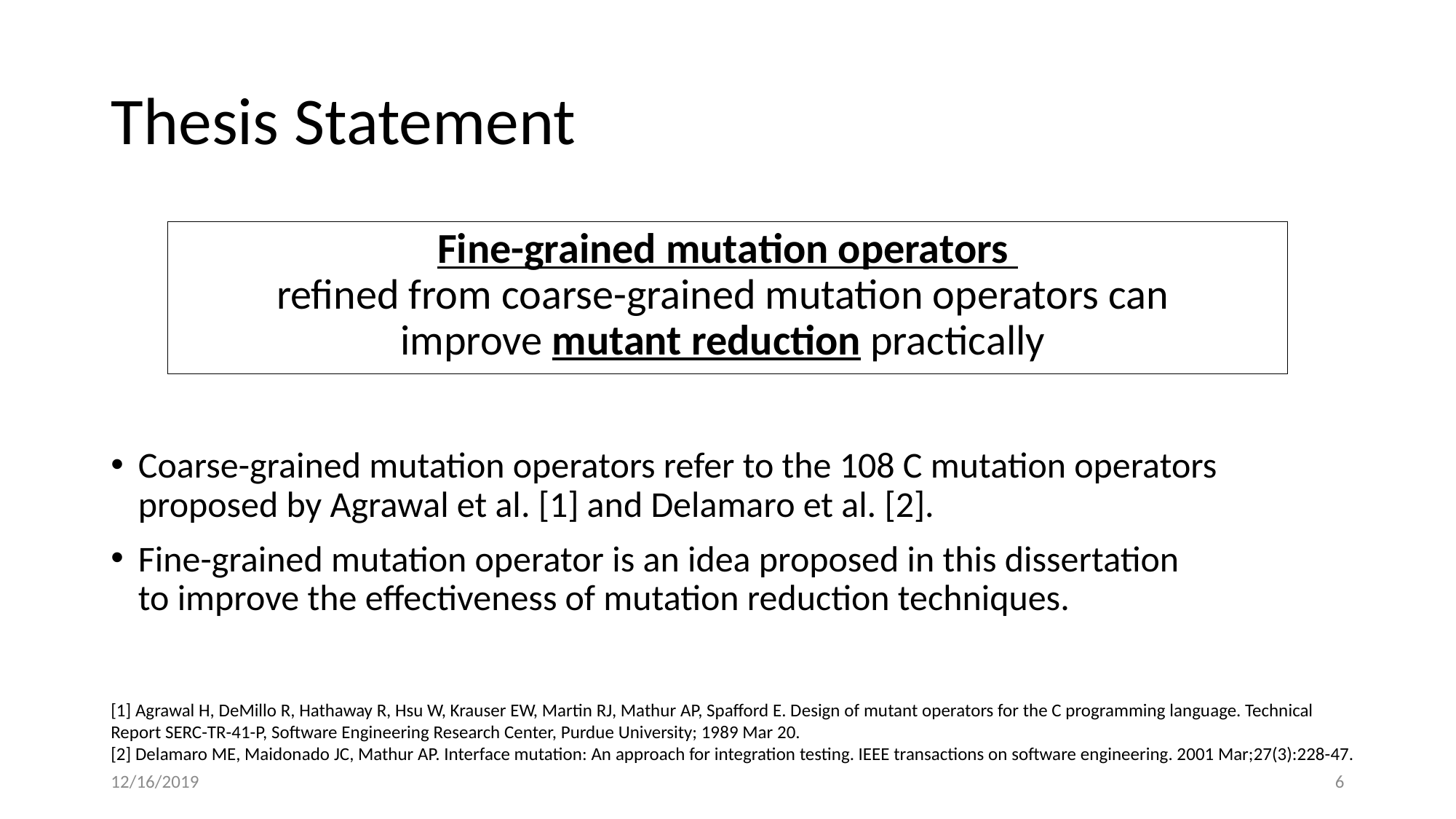

# Thesis Statement
Fine-grained mutation operators
refined from coarse-grained mutation operators can
improve mutant reduction practically
Coarse-grained mutation operators refer to the 108 C mutation operators proposed by Agrawal et al. [1] and Delamaro et al. [2].
Fine-grained mutation operator is an idea proposed in this dissertation
to improve the effectiveness of mutation reduction techniques.
[1] Agrawal H, DeMillo R, Hathaway R, Hsu W, Krauser EW, Martin RJ, Mathur AP, Spafford E. Design of mutant operators for the C programming language. Technical Report SERC-TR-41-P, Software Engineering Research Center, Purdue University; 1989 Mar 20.
[2] Delamaro ME, Maidonado JC, Mathur AP. Interface mutation: An approach for integration testing. IEEE transactions on software engineering. 2001 Mar;27(3):228-47.
12/16/2019
6